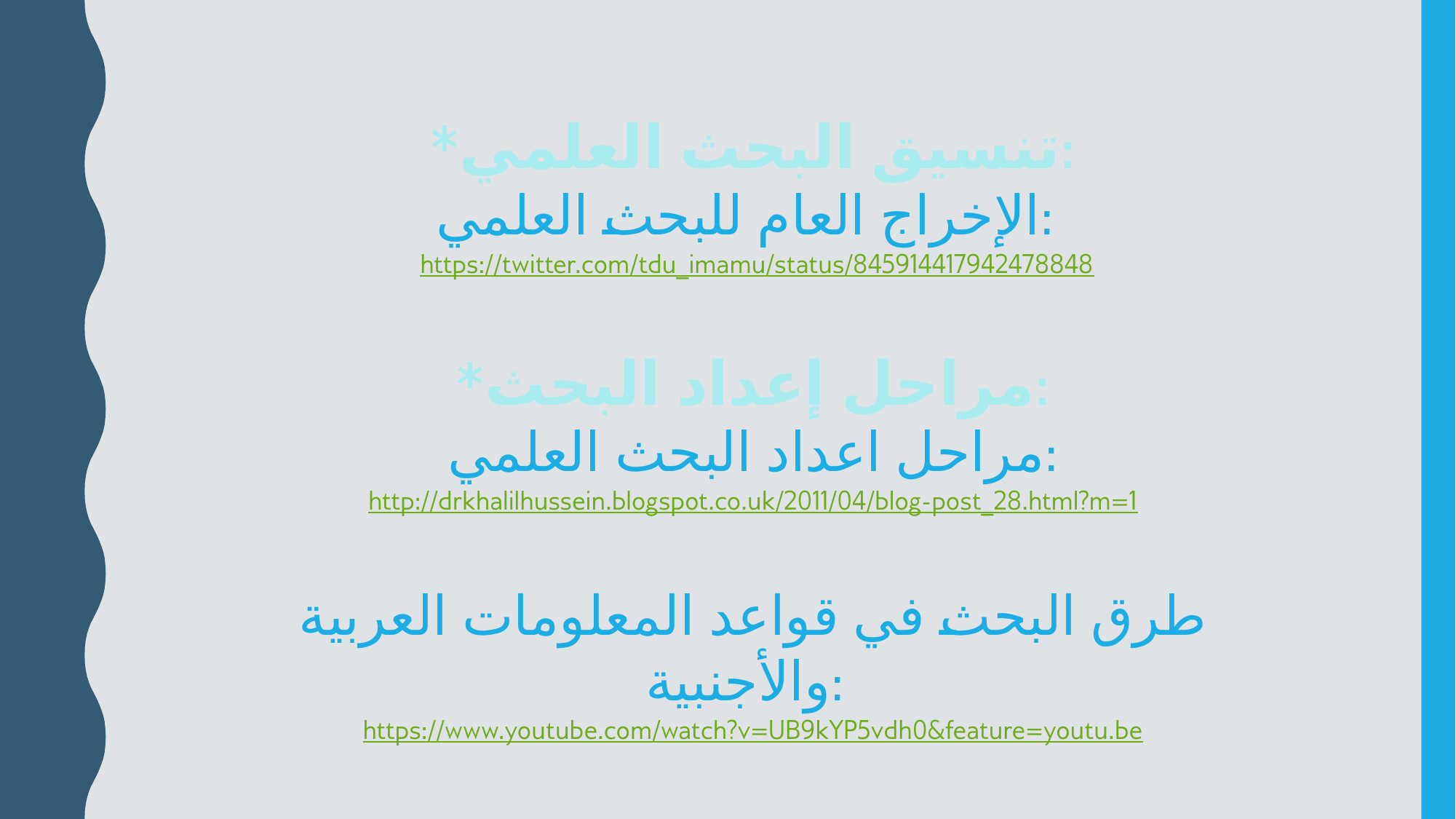

*تنسيق البحث العلمي:
الإخراج العام للبحث العلمي:
 https://twitter.com/tdu_imamu/status/845914417942478848

*مراحل إعداد البحث:
مراحل اعداد البحث العلمي:
http://drkhalilhussein.blogspot.co.uk/2011/04/blog-post_28.html?m=1

طرق البحث في قواعد المعلومات العربية والأجنبية:
https://www.youtube.com/watch?v=UB9kYP5vdh0&feature=youtu.be